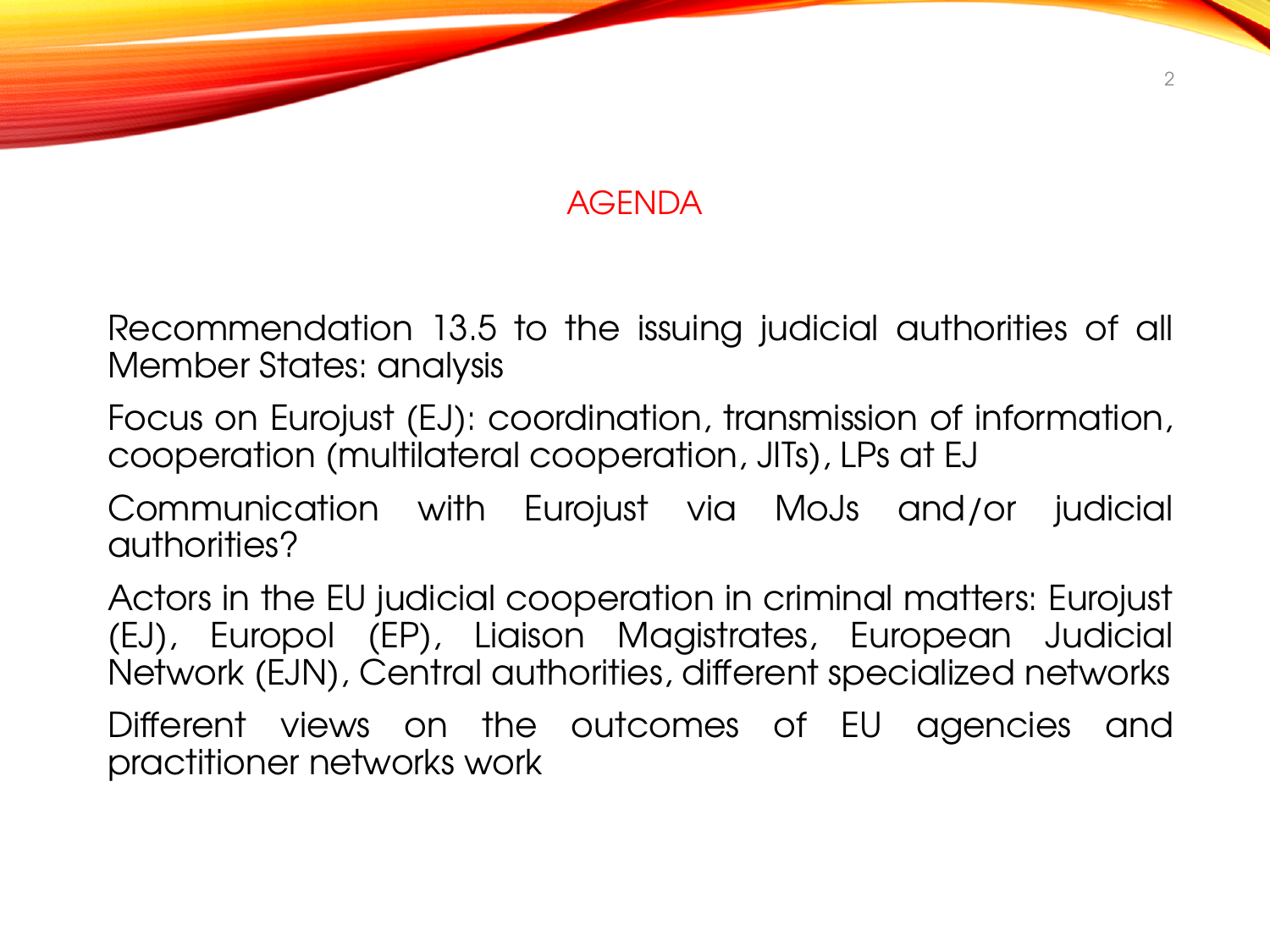

2
# AGENDA
Recommendation 13.5 to the issuing judicial authorities of all Member States: analysis
Focus on Eurojust (EJ): coordination, transmission of information, cooperation (multilateral cooperation, JITs), LPs at EJ
Communication with Eurojust via MoJs and/or judicial authorities?
Actors in the EU judicial cooperation in criminal matters: Eurojust (EJ), Europol (EP), Liaison Magistrates, European Judicial Network (EJN), Central authorities, different specialized networks
Different views on the outcomes of EU agencies and practitioner networks work